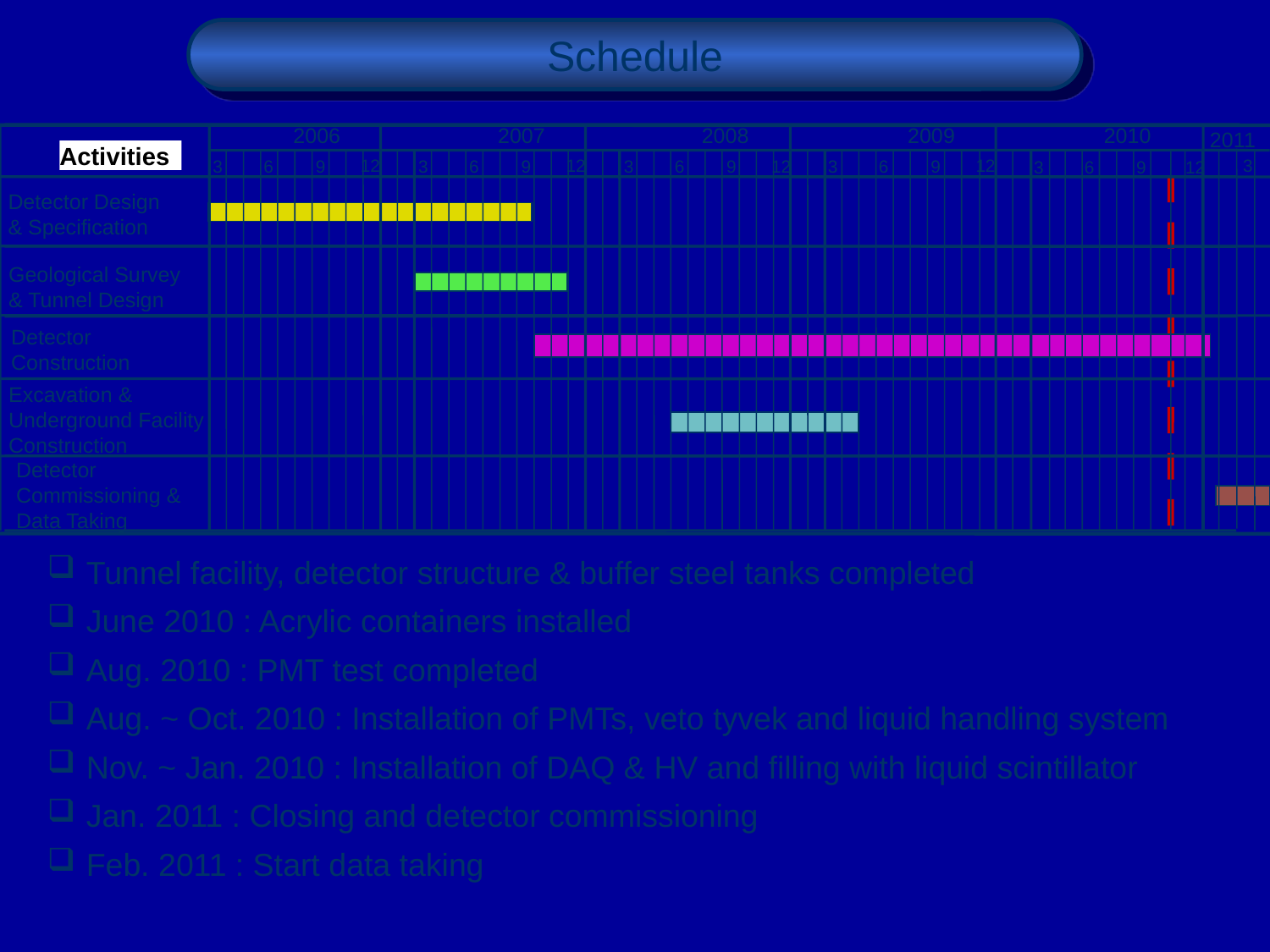

Schedule
2006
2007
2008
2009
2010
2011

Activities
Activities
12
6
9
3
12
6
9
3
12
6
9
3

12
6
9
3
3

12
3
6
9

Detector Design
& Specification

Geological Survey
& Tunnel Design

Detector
Construction

Excavation &
Underground Facility
Construction

Detector
Commissioning &
Data Taking

 Tunnel facility, detector structure & buffer steel tanks completed
 June 2010 : Acrylic containers installed
 Aug. 2010 : PMT test completed
 Aug. ~ Oct. 2010 : Installation of PMTs, veto tyvek and liquid handling system
 Nov. ~ Jan. 2010 : Installation of DAQ & HV and filling with liquid scintillator
 Jan. 2011 : Closing and detector commissioning
 Feb. 2011 : Start data taking